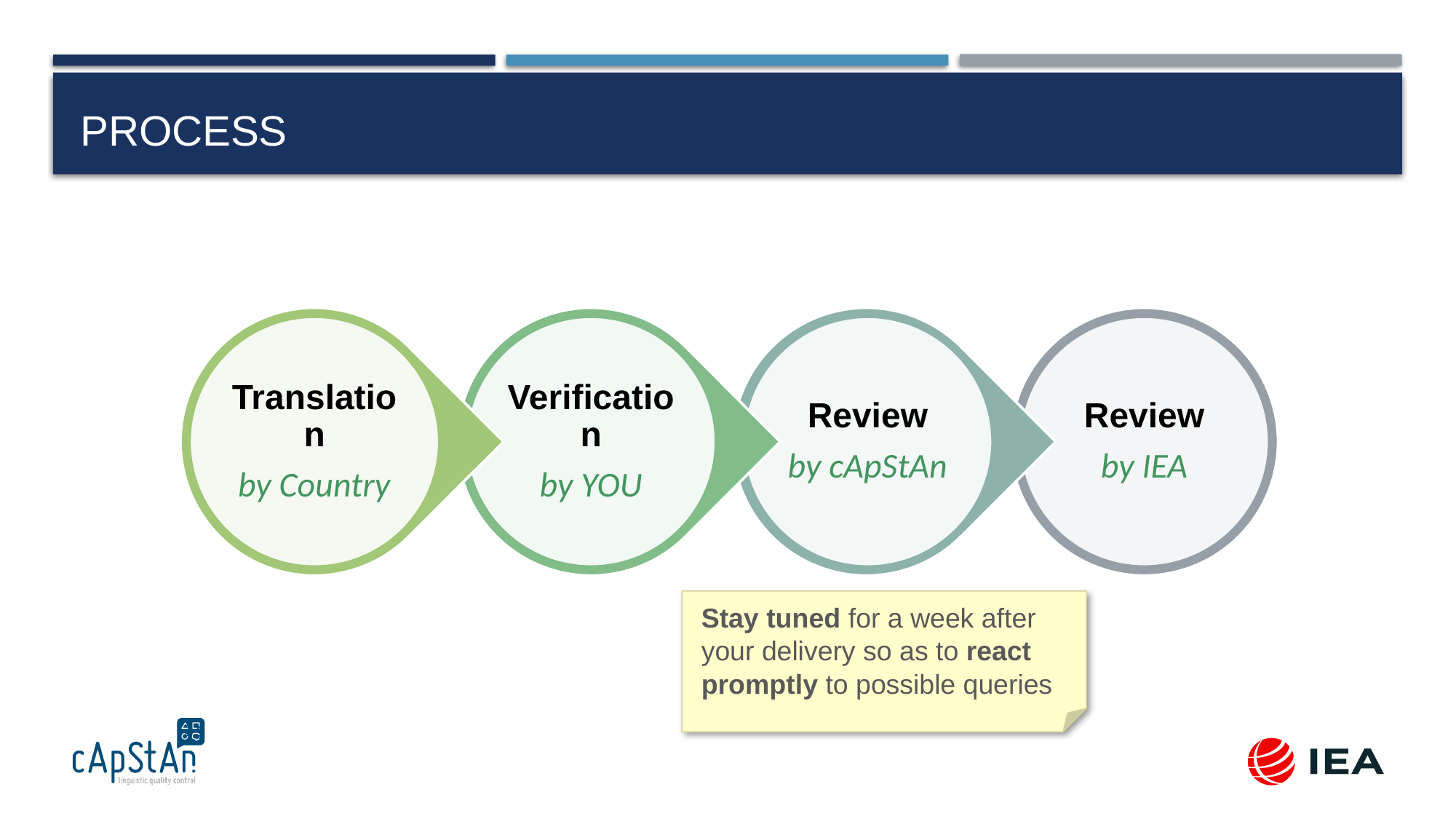

# Process
Review
by IEA
Review
by cApStAn
Verification
by YOU
Translation
by Country
Stay tuned for a week after your delivery so as to react promptly to possible queries